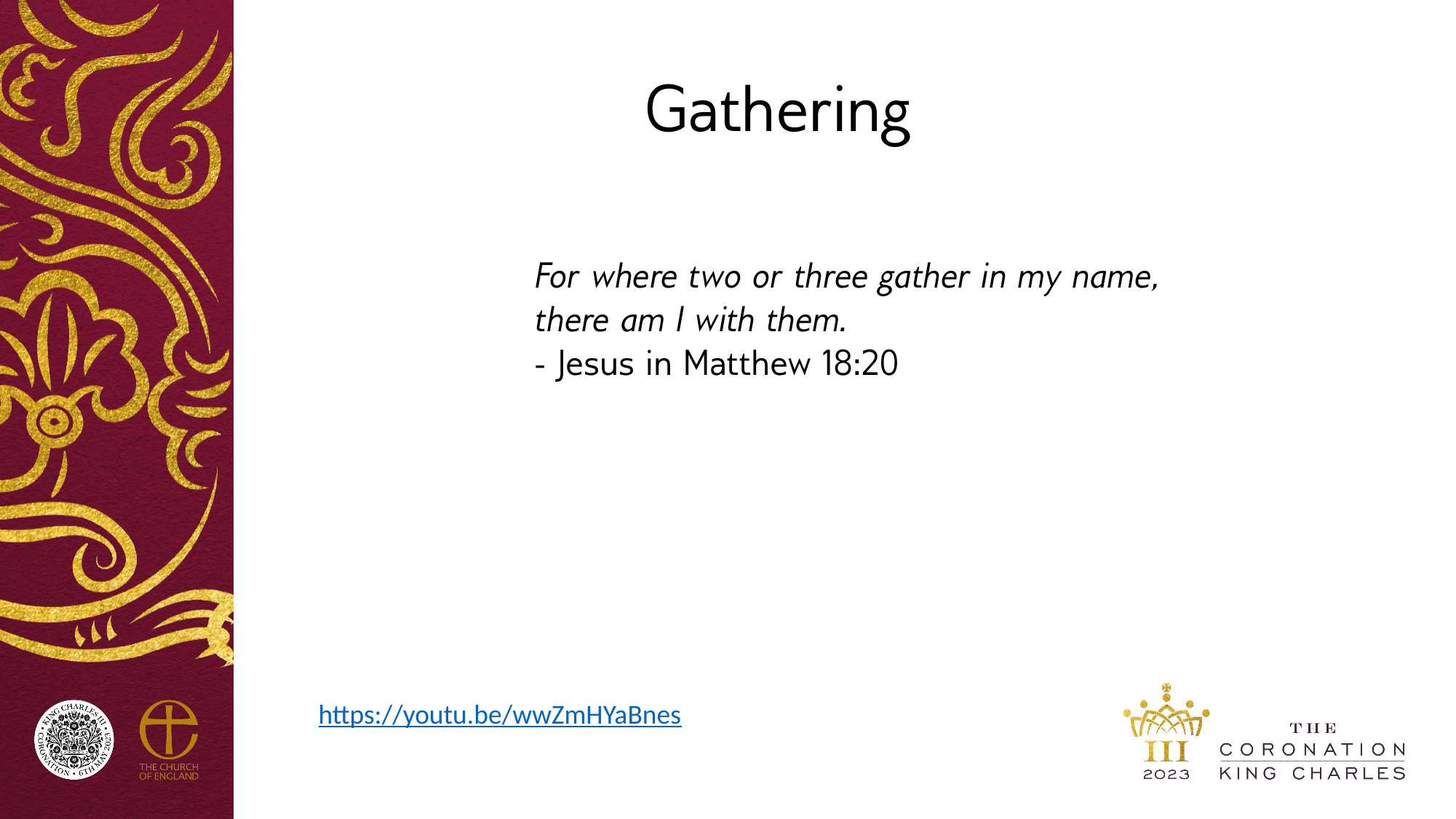

Gathering
For where two or three gather in my name, there am I with them.
- Jesus in Matthew 18:20
https://youtu.be/wwZmHYaBnes